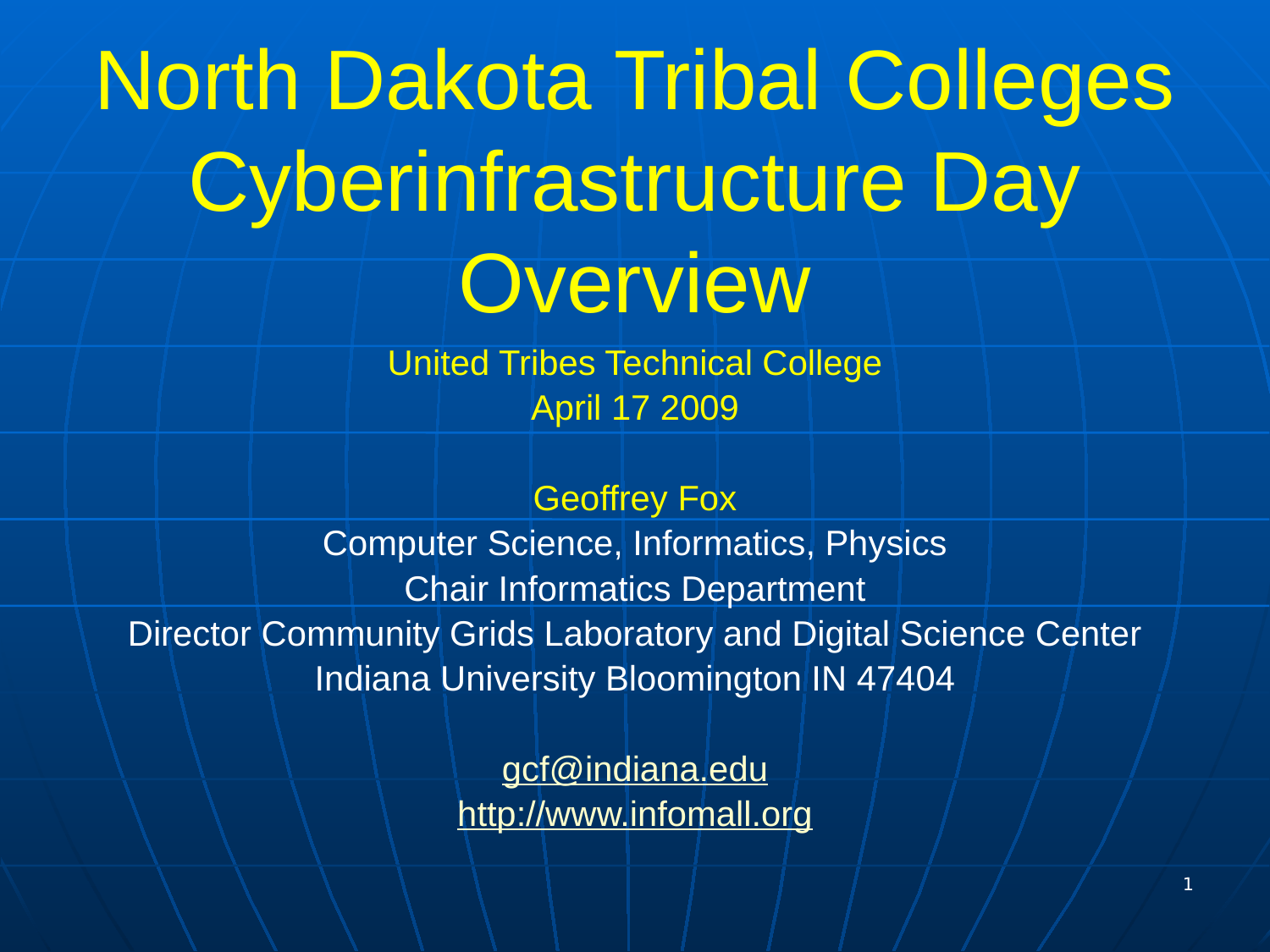

# North Dakota Tribal Colleges Cyberinfrastructure Day Overview
United Tribes Technical College
April 17 2009

Geoffrey Fox
Computer Science, Informatics, Physics
Chair Informatics Department
Director Community Grids Laboratory and Digital Science Center
Indiana University Bloomington IN 47404

gcf@indiana.edu
http://www.infomall.org

1